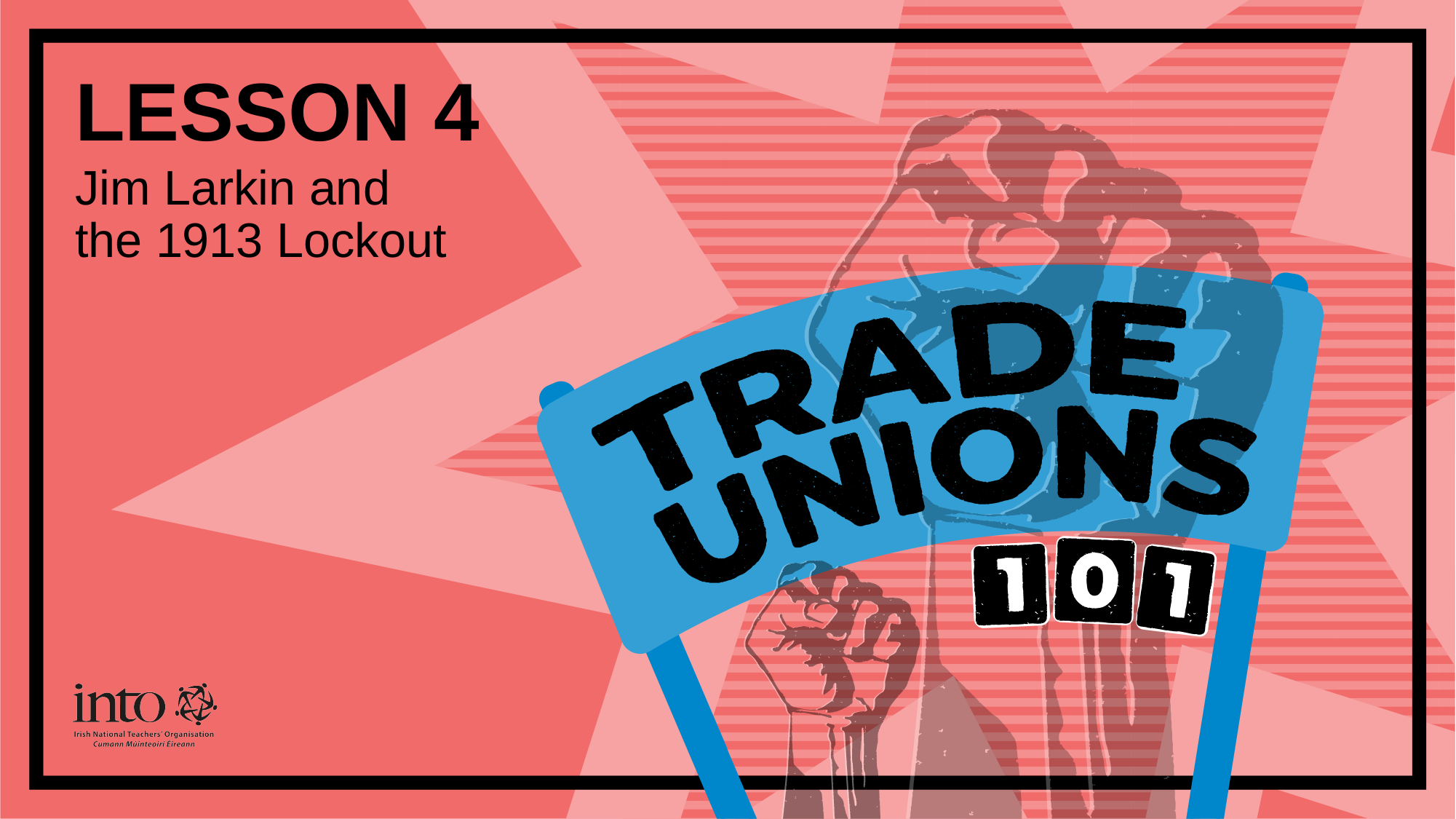

# LESSON 4
Jim Larkin and
the 1913 Lockout